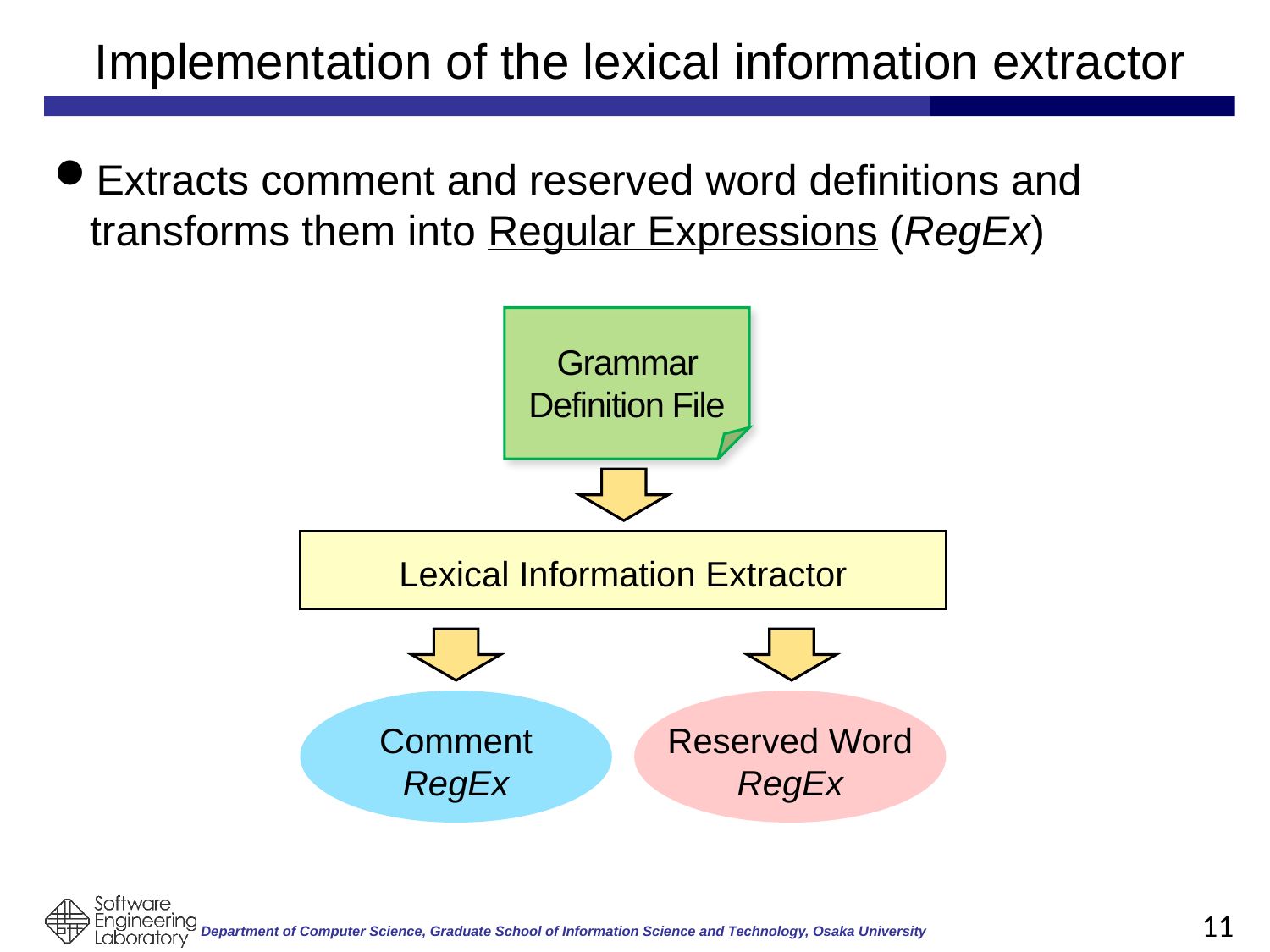

# Implementation of the lexical information extractor
Extracts comment and reserved word definitions and transforms them into Regular Expressions (RegEx)
Grammar Definition File

Lexical Information Extractor

Comment
RegEx
Reserved Word
RegEx
11